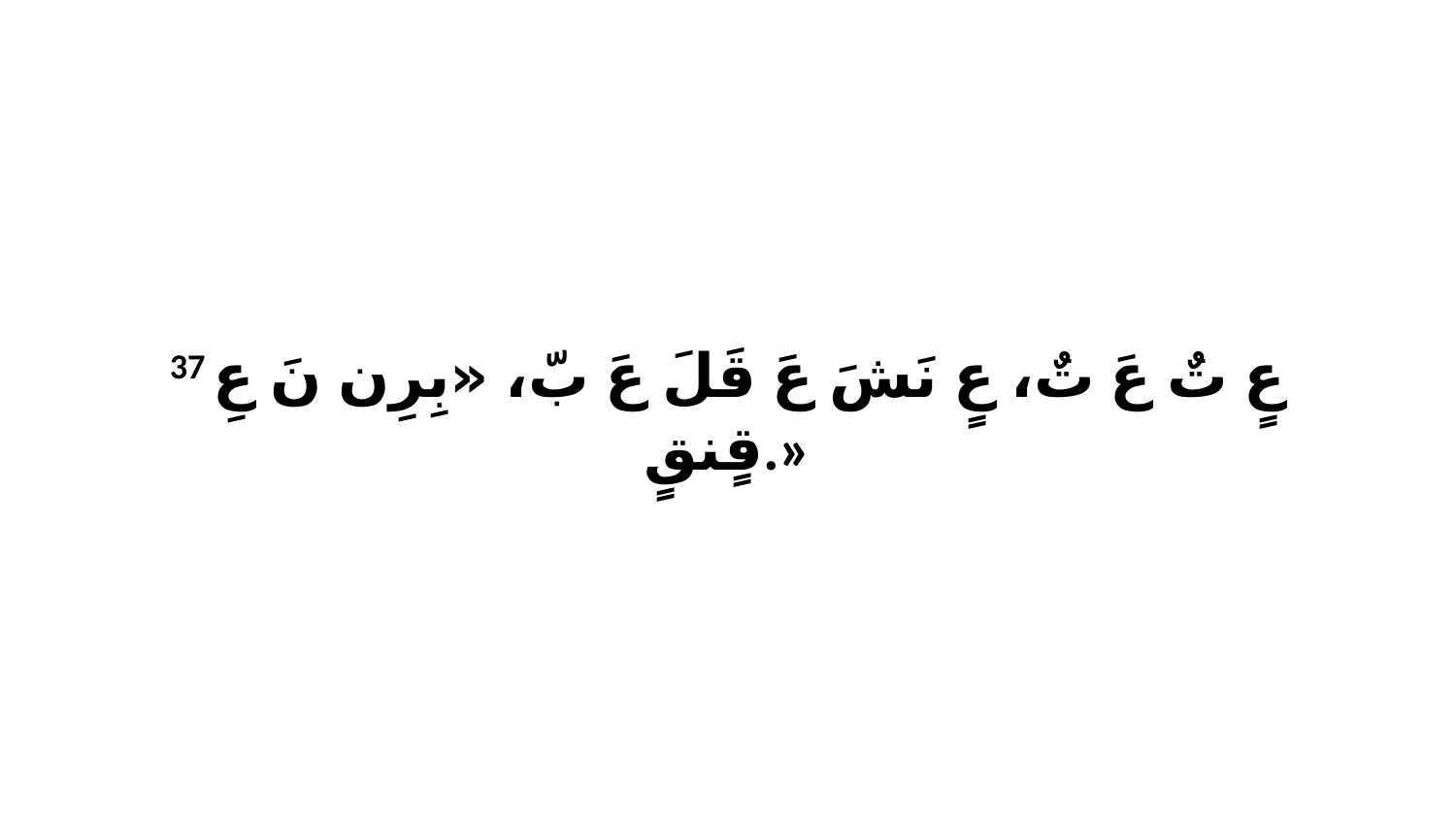

37 عٍ تٌ عَ تٌ، عٍ نَشَ عَ قَلَ عَ بّ، «بِرِن نَ عِ قٍنقٍ.»